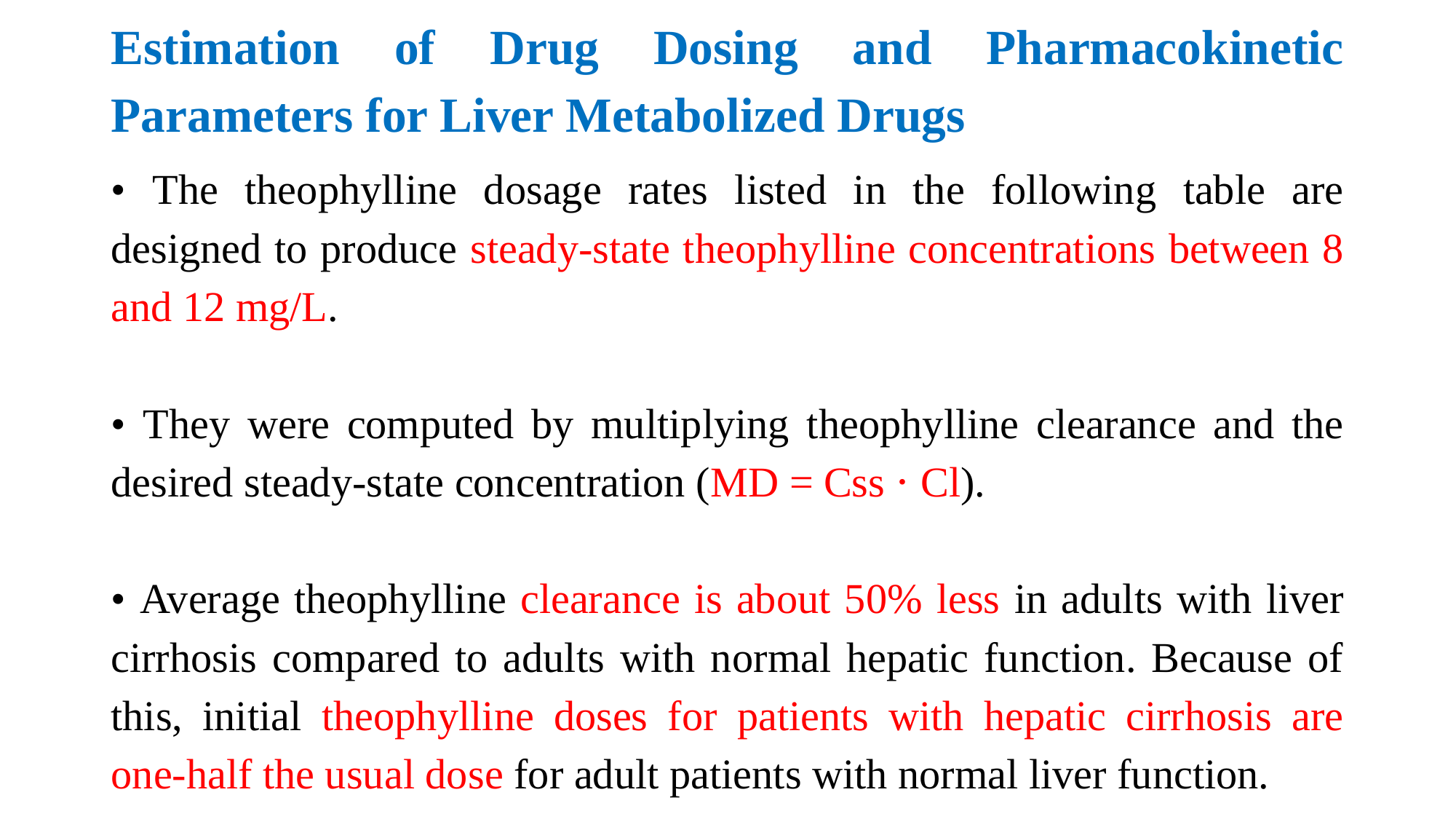

# Estimation of Drug Dosing and Pharmacokinetic Parameters for Liver Metabolized Drugs
• The theophylline dosage rates listed in the following table are designed to produce steady-state theophylline concentrations between 8 and 12 mg/L.

• They were computed by multiplying theophylline clearance and the desired steady-state concentration (MD = Css ⋅ Cl).

• Average theophylline clearance is about 50% less in adults with liver cirrhosis compared to adults with normal hepatic function. Because of this, initial theophylline doses for patients with hepatic cirrhosis are one-half the usual dose for adult patients with normal liver function.